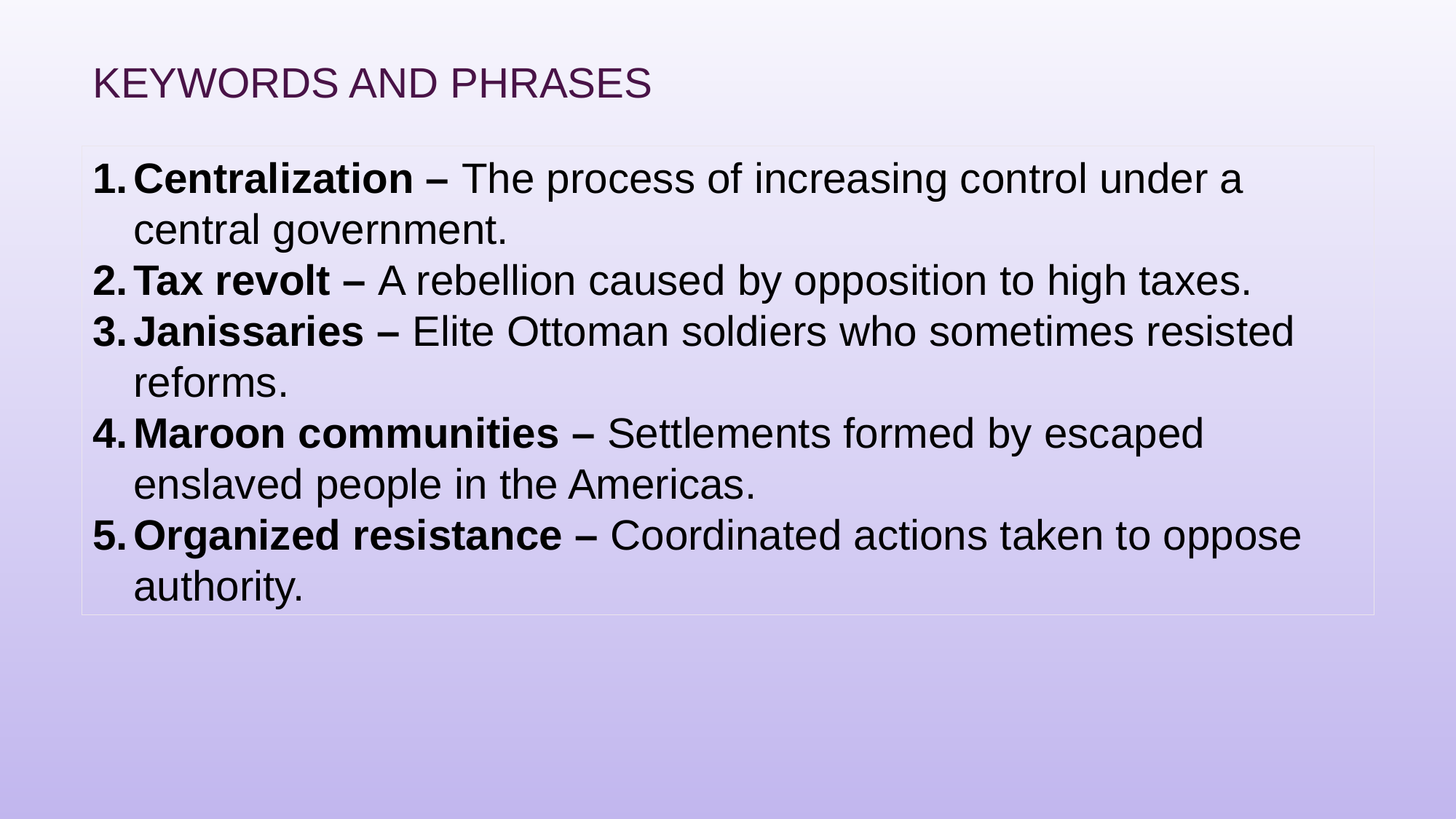

# Keywords and Phrases
Centralization – The process of increasing control under a central government.
Tax revolt – A rebellion caused by opposition to high taxes.
Janissaries – Elite Ottoman soldiers who sometimes resisted reforms.
Maroon communities – Settlements formed by escaped enslaved people in the Americas.
Organized resistance – Coordinated actions taken to oppose authority.